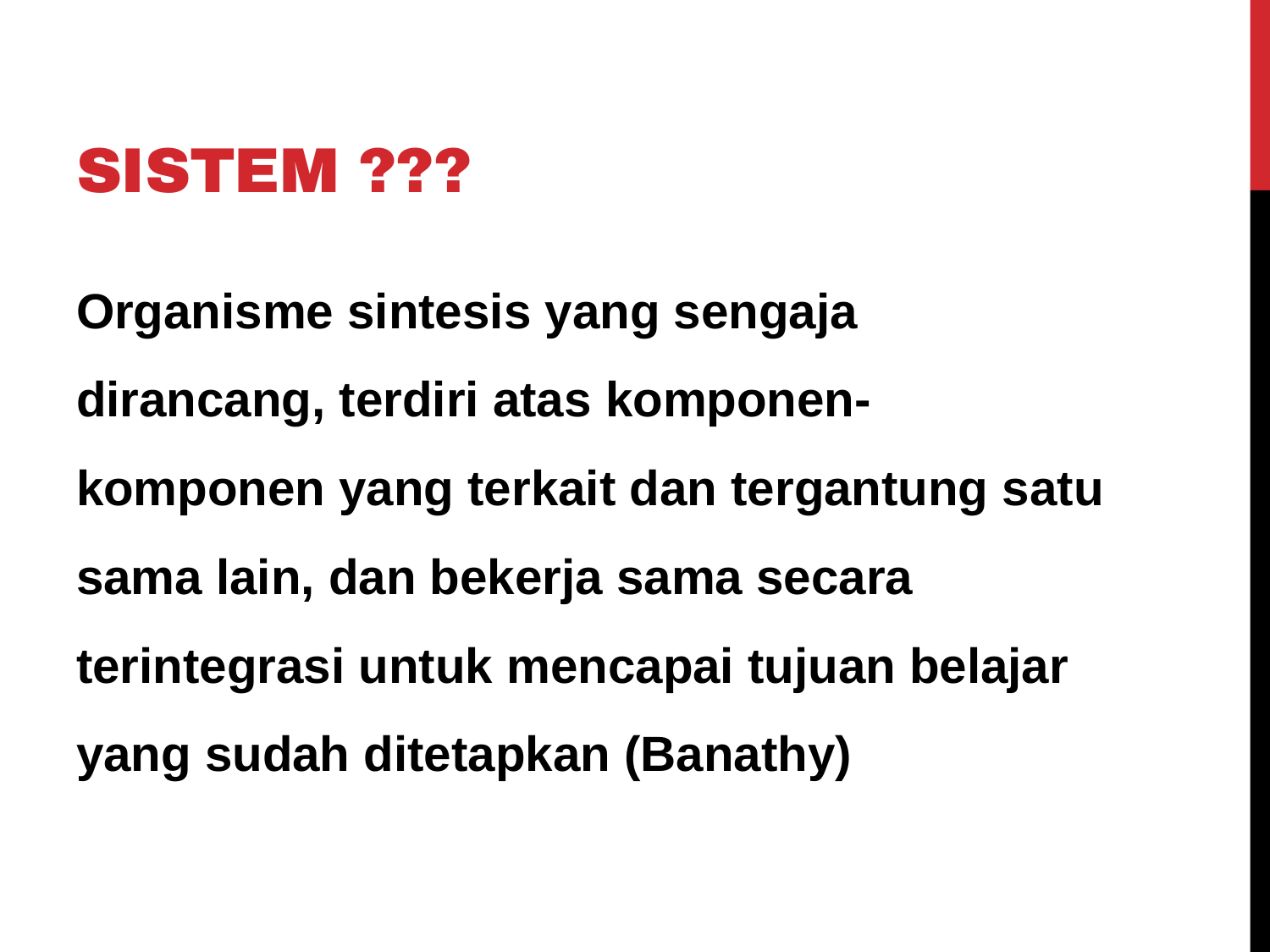

# Sistem ???
Organisme sintesis yang sengaja dirancang, terdiri atas komponen-komponen yang terkait dan tergantung satu sama lain, dan bekerja sama secara terintegrasi untuk mencapai tujuan belajar yang sudah ditetapkan (Banathy)